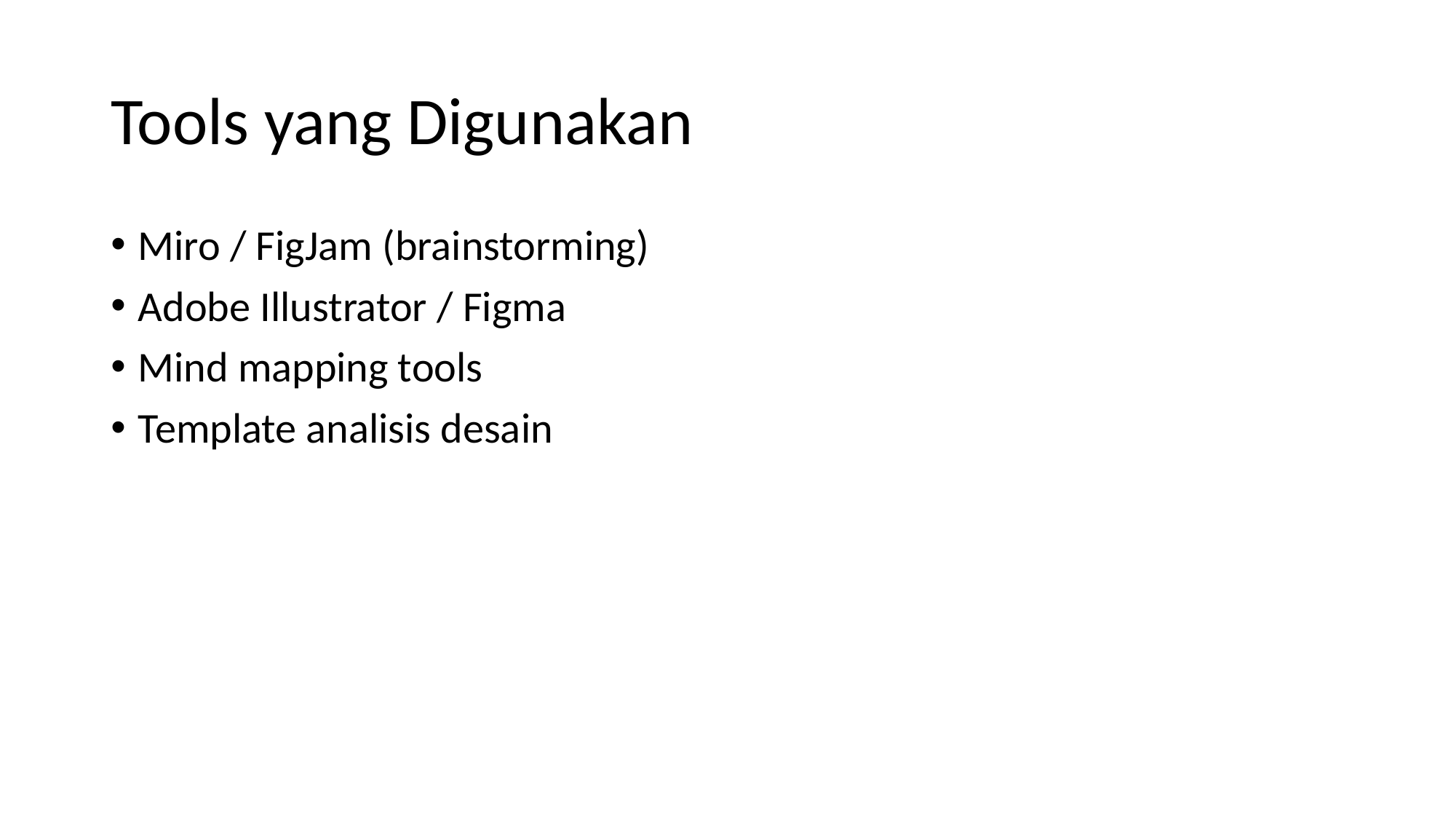

# Tools yang Digunakan
Miro / FigJam (brainstorming)
Adobe Illustrator / Figma
Mind mapping tools
Template analisis desain